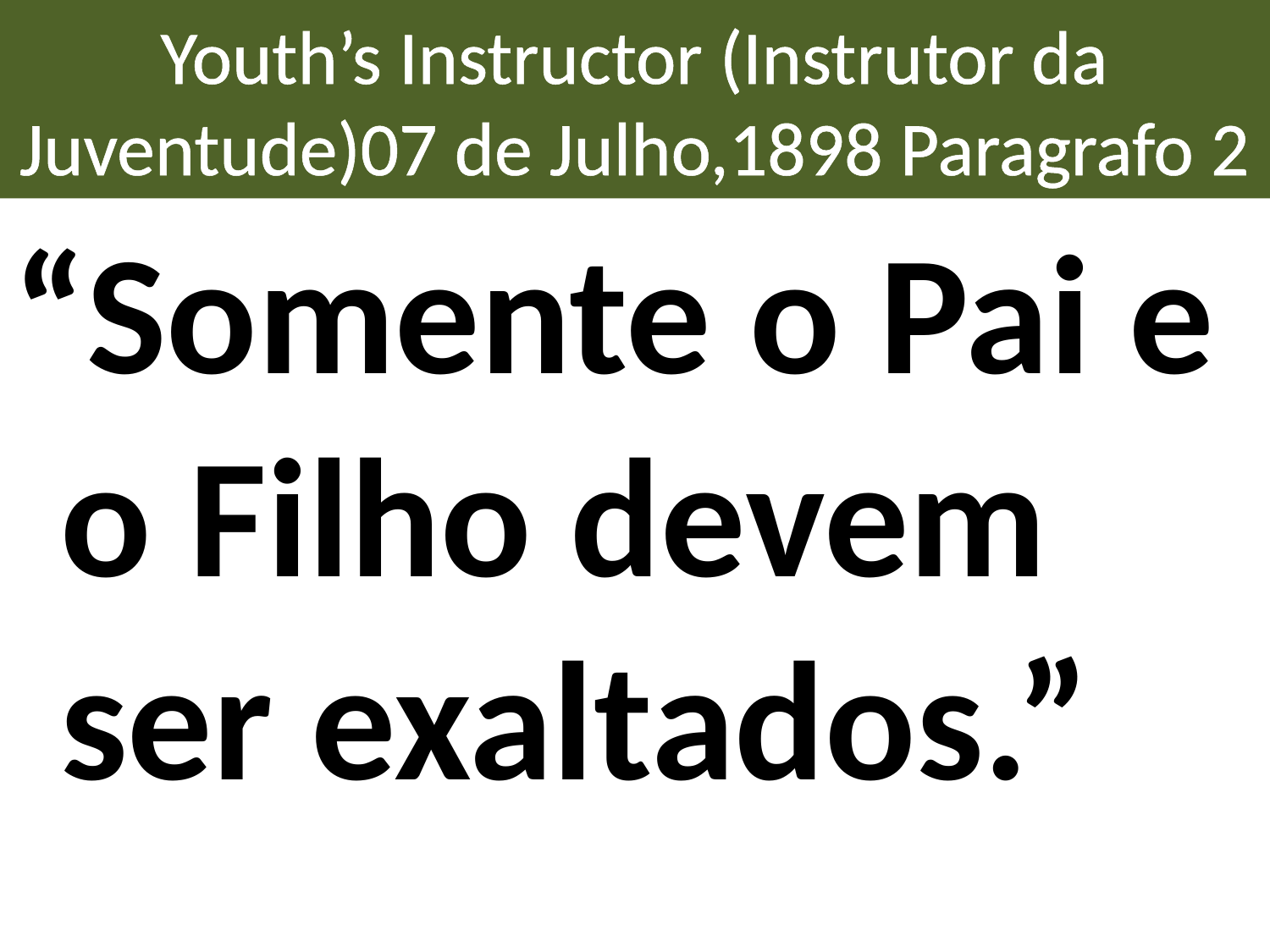

# Youth’s Instructor (Instrutor da Juventude)07 de Julho,1898 Paragrafo 2
“Somente o Pai e o Filho devem ser exaltados.”